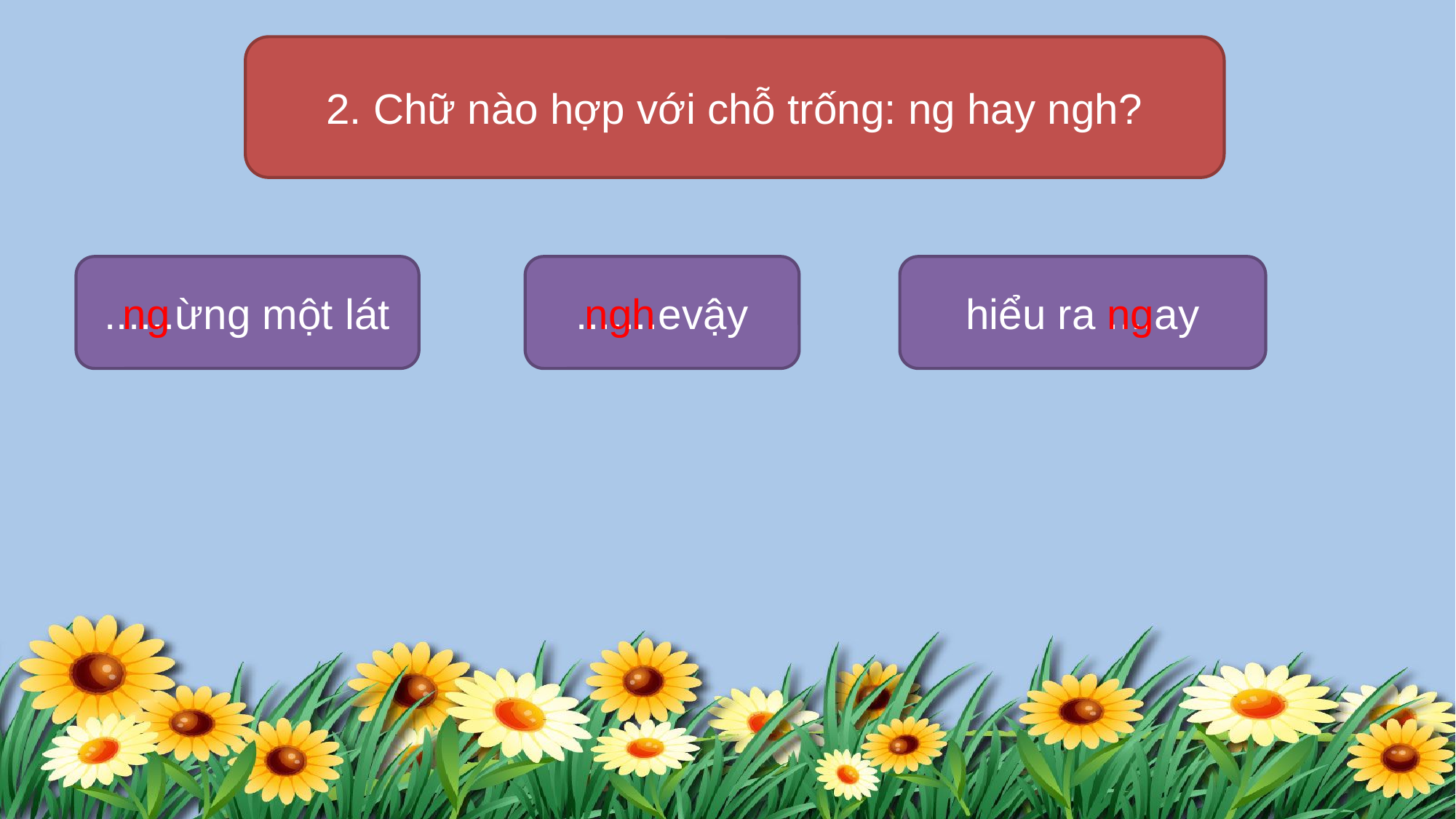

2. Chữ nào hợp với chỗ trống: ng hay ngh?
......ừng một lát
.......evậy
hiểu ra ....ay
ng
ng
ngh